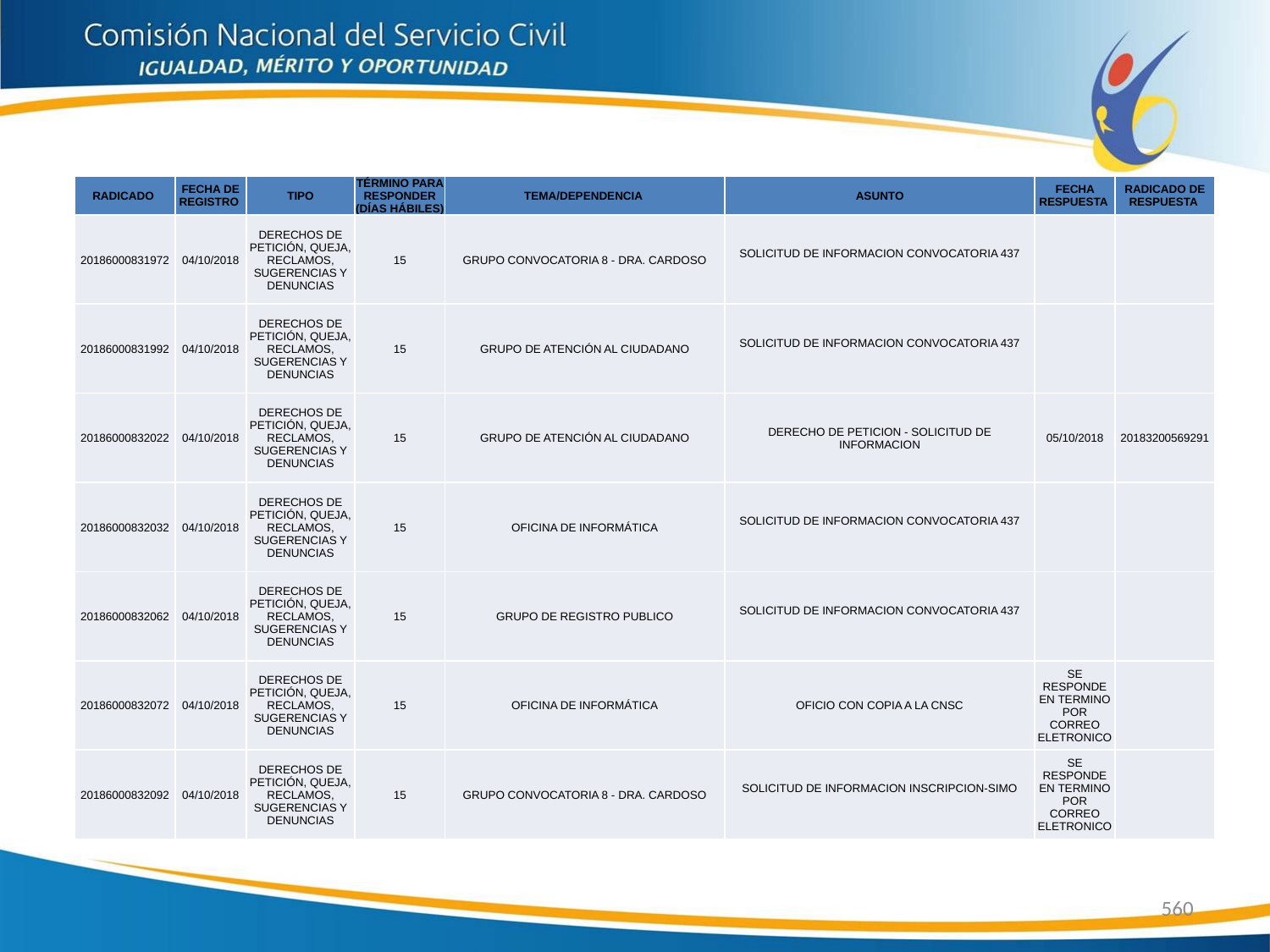

| RADICADO | FECHA DE REGISTRO | TIPO | TÉRMINO PARA RESPONDER (DÍAS HÁBILES) | TEMA/DEPENDENCIA | ASUNTO | FECHA RESPUESTA | RADICADO DE RESPUESTA |
| --- | --- | --- | --- | --- | --- | --- | --- |
| 20186000831972 | 04/10/2018 | DERECHOS DE PETICIÓN, QUEJA, RECLAMOS, SUGERENCIAS Y DENUNCIAS | 15 | GRUPO CONVOCATORIA 8 - DRA. CARDOSO | SOLICITUD DE INFORMACION CONVOCATORIA 437 |  |  |
| 20186000831992 | 04/10/2018 | DERECHOS DE PETICIÓN, QUEJA, RECLAMOS, SUGERENCIAS Y DENUNCIAS | 15 | GRUPO DE ATENCIÓN AL CIUDADANO | SOLICITUD DE INFORMACION CONVOCATORIA 437 |  |  |
| 20186000832022 | 04/10/2018 | DERECHOS DE PETICIÓN, QUEJA, RECLAMOS, SUGERENCIAS Y DENUNCIAS | 15 | GRUPO DE ATENCIÓN AL CIUDADANO | DERECHO DE PETICION - SOLICITUD DE INFORMACION | 05/10/2018 | 20183200569291 |
| 20186000832032 | 04/10/2018 | DERECHOS DE PETICIÓN, QUEJA, RECLAMOS, SUGERENCIAS Y DENUNCIAS | 15 | OFICINA DE INFORMÁTICA | SOLICITUD DE INFORMACION CONVOCATORIA 437 |  |  |
| 20186000832062 | 04/10/2018 | DERECHOS DE PETICIÓN, QUEJA, RECLAMOS, SUGERENCIAS Y DENUNCIAS | 15 | GRUPO DE REGISTRO PUBLICO | SOLICITUD DE INFORMACION CONVOCATORIA 437 |  |  |
| 20186000832072 | 04/10/2018 | DERECHOS DE PETICIÓN, QUEJA, RECLAMOS, SUGERENCIAS Y DENUNCIAS | 15 | OFICINA DE INFORMÁTICA | OFICIO CON COPIA A LA CNSC | SE RESPONDE EN TERMINO POR CORREO ELETRONICO |  |
| 20186000832092 | 04/10/2018 | DERECHOS DE PETICIÓN, QUEJA, RECLAMOS, SUGERENCIAS Y DENUNCIAS | 15 | GRUPO CONVOCATORIA 8 - DRA. CARDOSO | SOLICITUD DE INFORMACION INSCRIPCION-SIMO | SE RESPONDE EN TERMINO POR CORREO ELETRONICO |  |
560